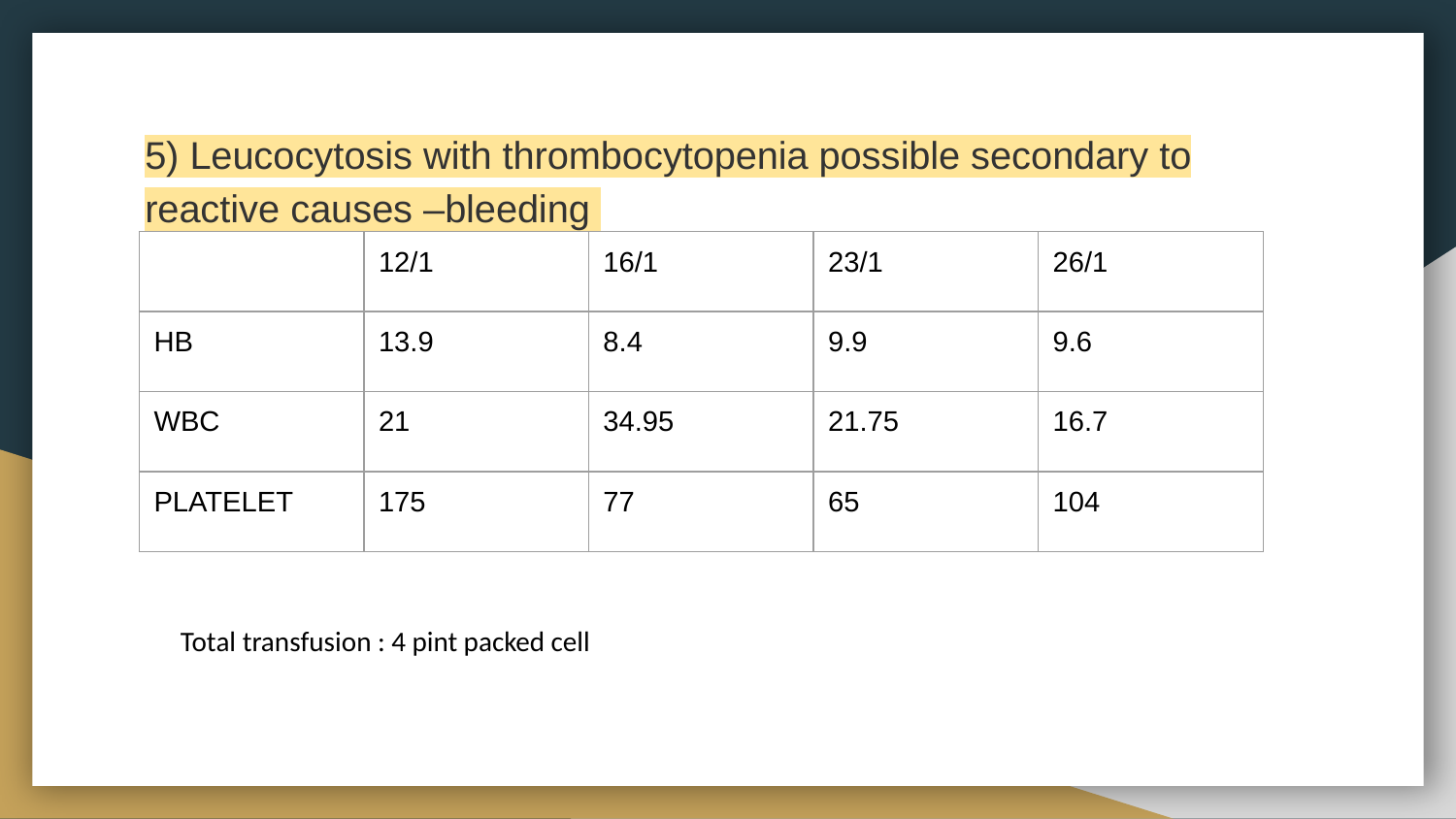

5) Leucocytosis with thrombocytopenia possible secondary to reactive causes –bleeding

#
|  | 12/1 | 16/1 | 23/1 | 26/1 |
| --- | --- | --- | --- | --- |
| HB | 13.9 | 8.4 | 9.9 | 9.6 |
| WBC | 21 | 34.95 | 21.75 | 16.7 |
| PLATELET | 175 | 77 | 65 | 104 |
Total transfusion : 4 pint packed cell